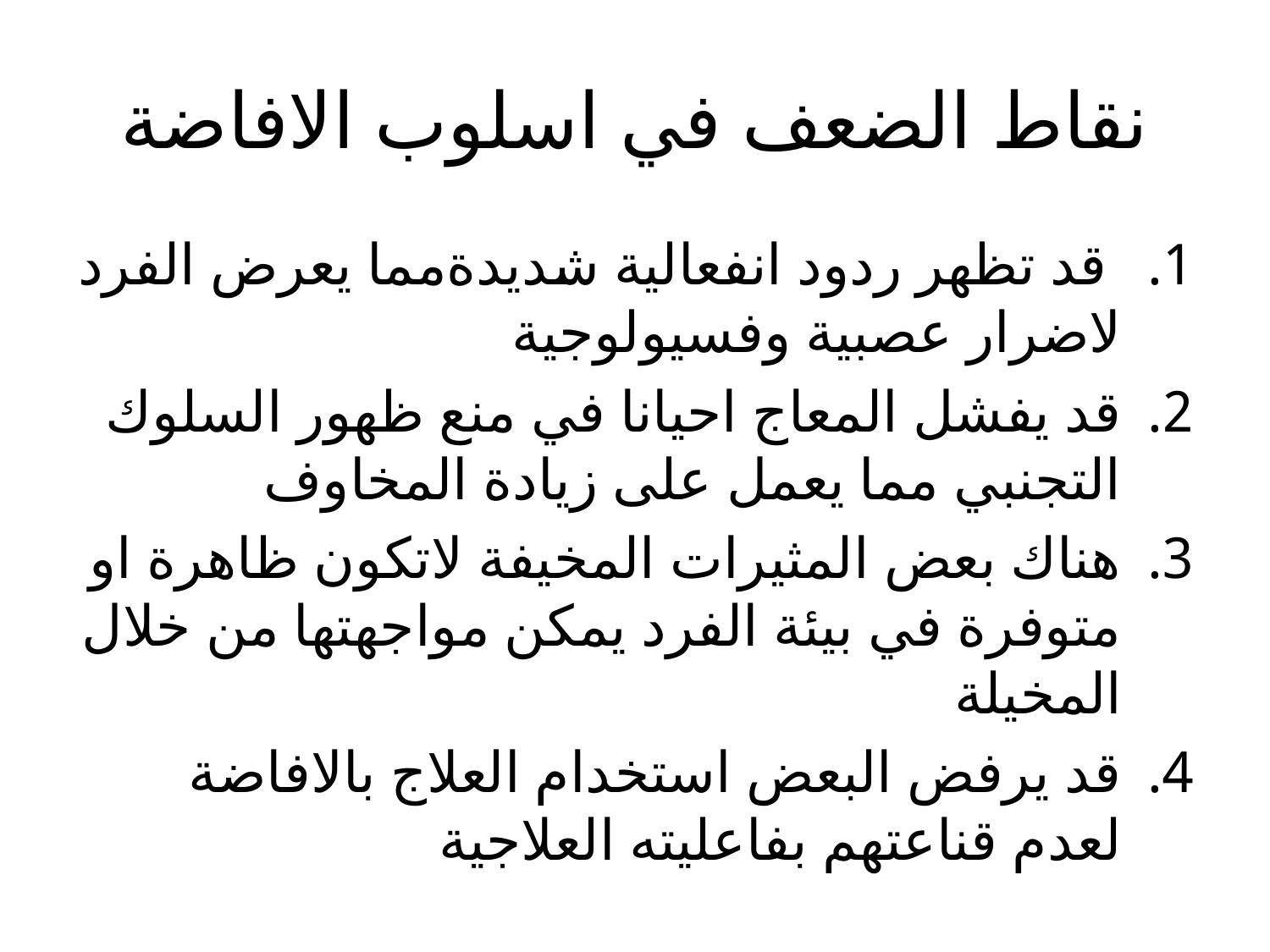

# نقاط الضعف في اسلوب الافاضة
 قد تظهر ردود انفعالية شديدةمما يعرض الفرد لاضرار عصبية وفسيولوجية
قد يفشل المعاج احيانا في منع ظهور السلوك التجنبي مما يعمل على زيادة المخاوف
هناك بعض المثيرات المخيفة لاتكون ظاهرة او متوفرة في بيئة الفرد يمكن مواجهتها من خلال المخيلة
قد يرفض البعض استخدام العلاج بالافاضة لعدم قناعتهم بفاعليته العلاجية